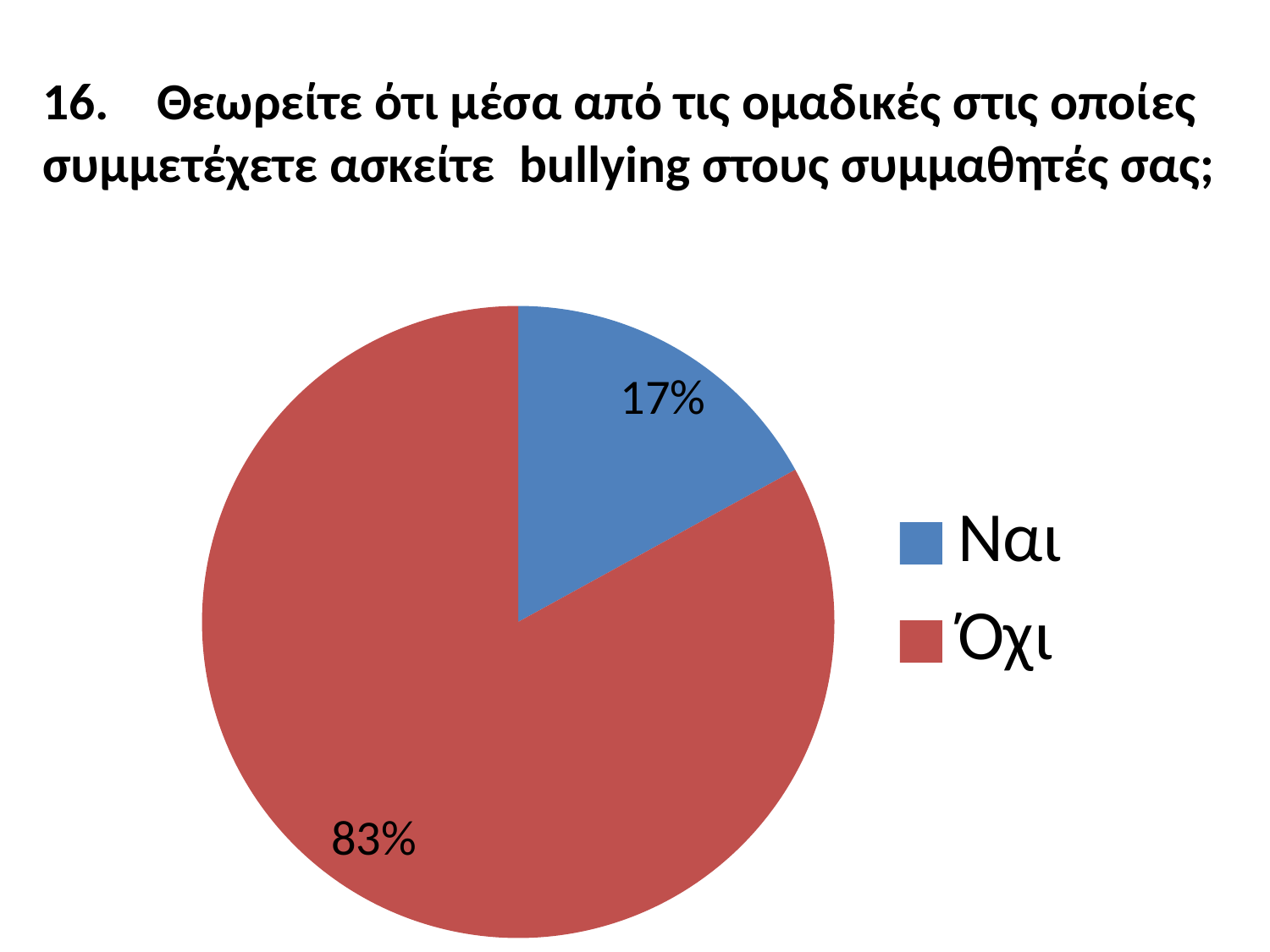

# 16.    Θεωρείτε ότι μέσα από τις ομαδικές στις οποίες συμμετέχετε ασκείτε  bullying στους συμμαθητές σας;

### Chart

| Category |  |
|---|---|
| Ναι | 0.17 |
| Όχι | 0.8300000000000002 |